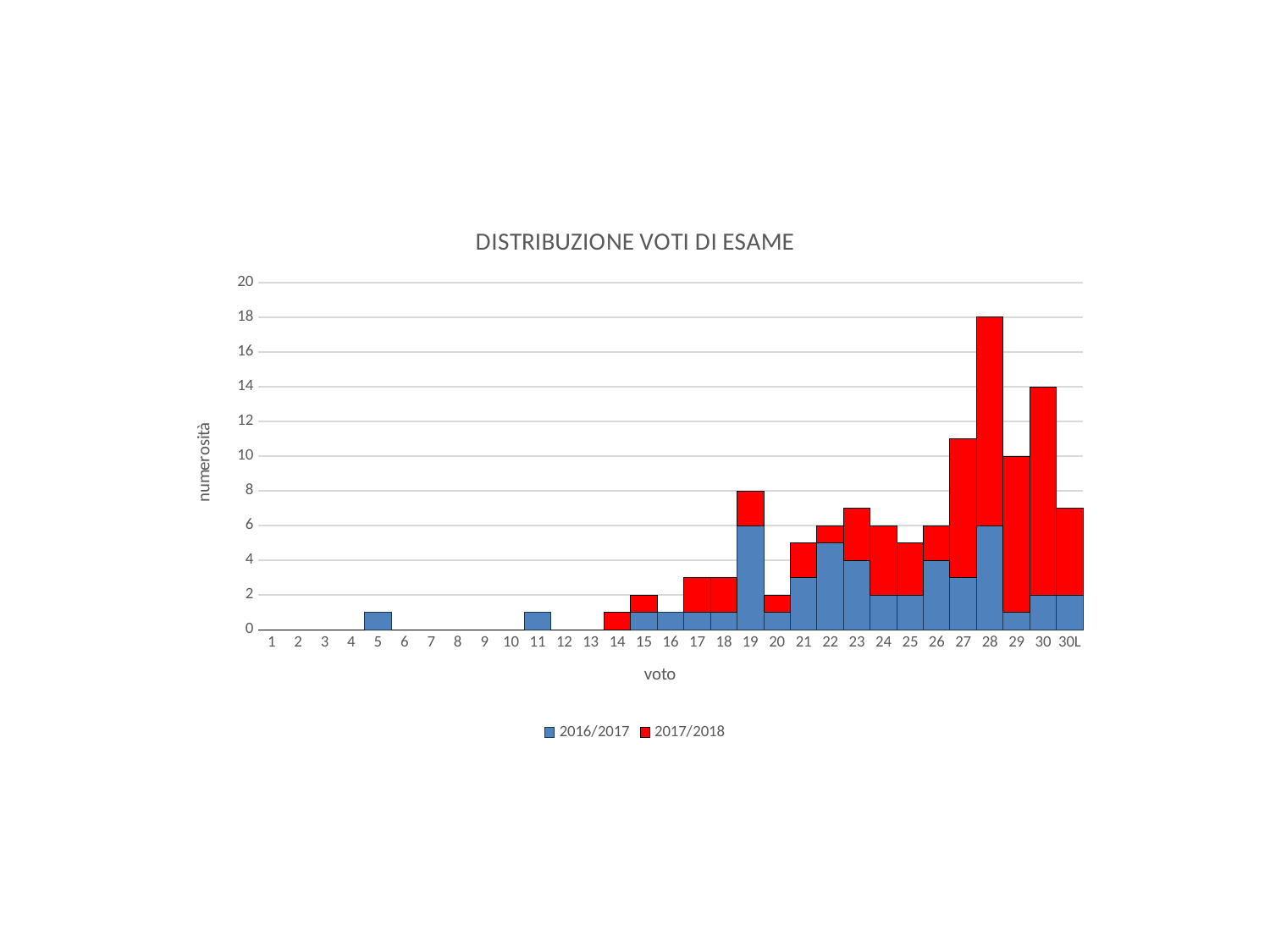

### Chart: DISTRIBUZIONE VOTI DI ESAME

| Category |  |  |
|---|---|---|
| 1 | None | 0.0 |
| 2 | None | 0.0 |
| 3 | None | 0.0 |
| 4 | None | 0.0 |
| 5 | 1.0 | 0.0 |
| 6 | None | 0.0 |
| 7 | None | 0.0 |
| 8 | None | 0.0 |
| 9 | None | 0.0 |
| 10 | None | 0.0 |
| 11 | 1.0 | 0.0 |
| 12 | None | 0.0 |
| 13 | None | 0.0 |
| 14 | None | 1.0 |
| 15 | 1.0 | 1.0 |
| 16 | 1.0 | 0.0 |
| 17 | 1.0 | 2.0 |
| 18 | 1.0 | 2.0 |
| 19 | 6.0 | 2.0 |
| 20 | 1.0 | 1.0 |
| 21 | 3.0 | 2.0 |
| 22 | 5.0 | 1.0 |
| 23 | 4.0 | 3.0 |
| 24 | 2.0 | 4.0 |
| 25 | 2.0 | 3.0 |
| 26 | 4.0 | 2.0 |
| 27 | 3.0 | 8.0 |
| 28 | 6.0 | 12.0 |
| 29 | 1.0 | 9.0 |
| 30 | 2.0 | 12.0 |
| 30L | 2.0 | 5.0 |